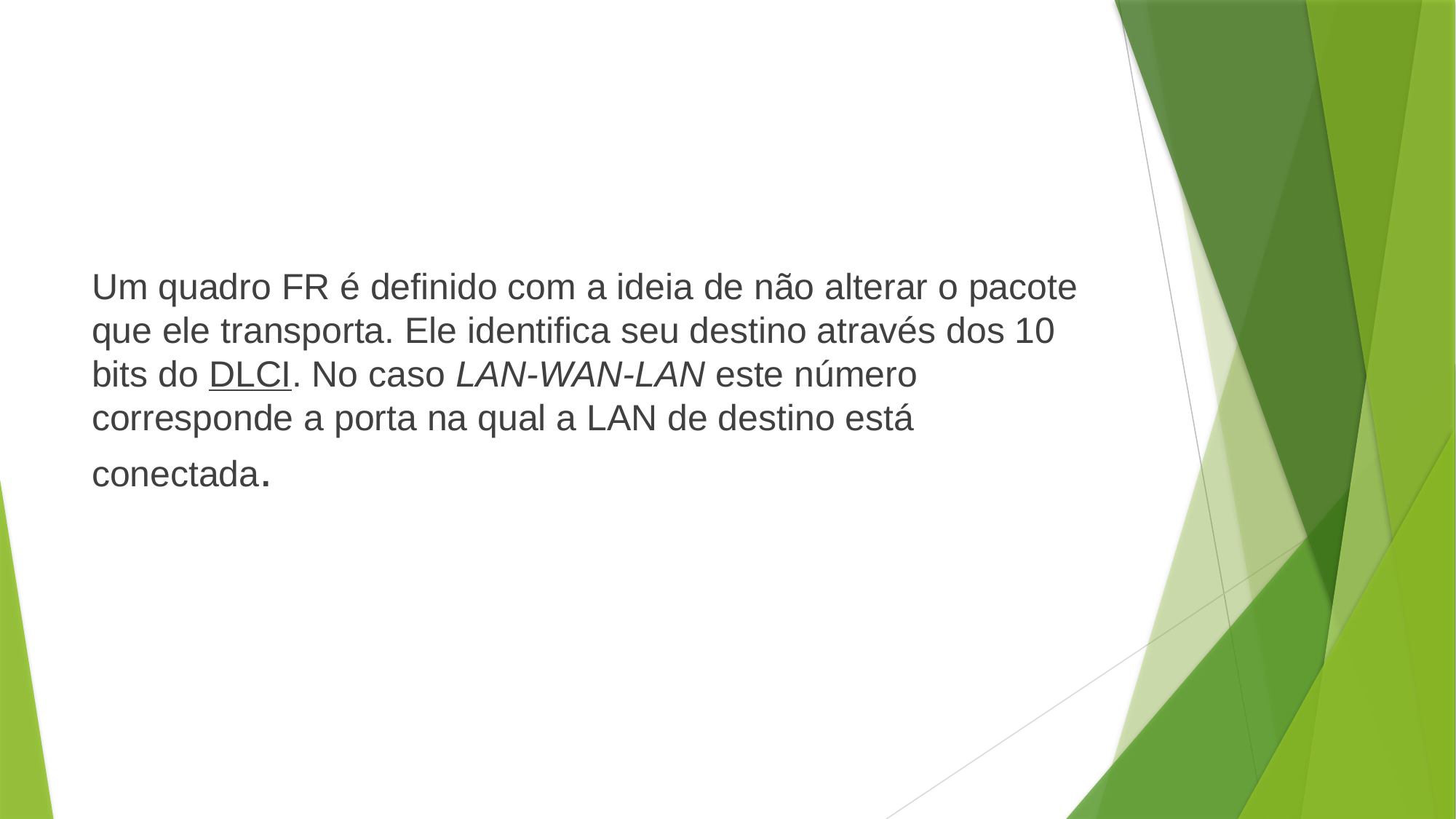

#
Um quadro FR é definido com a ideia de não alterar o pacote que ele transporta. Ele identifica seu destino através dos 10 bits do DLCI. No caso LAN-WAN-LAN este número corresponde a porta na qual a LAN de destino está conectada.